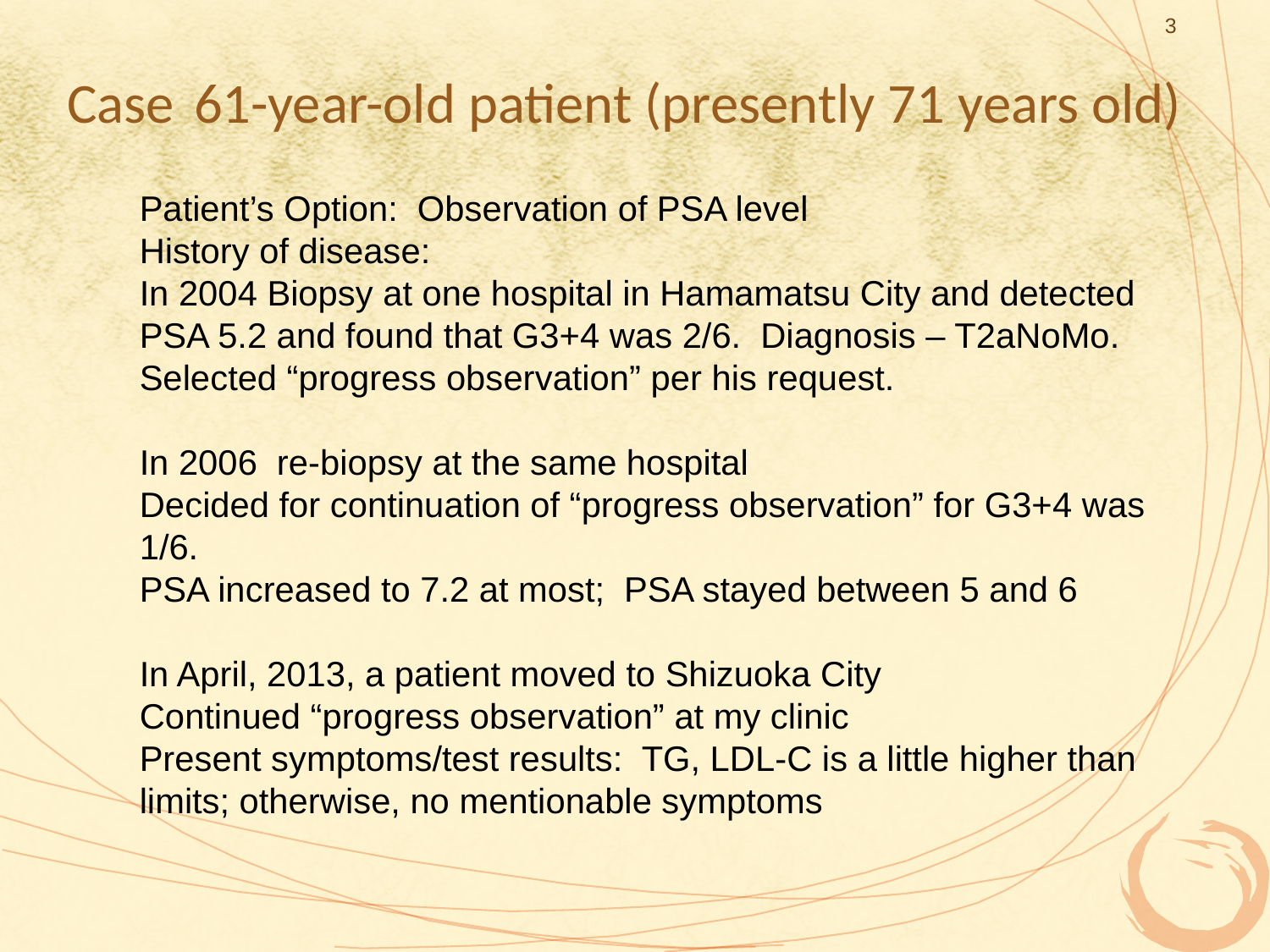

3
# Case	61-year-old patient (presently 71 years old)
Patient’s Option:  Observation of PSA level
History of disease:
In 2004 Biopsy at one hospital in Hamamatsu City and detected PSA 5.2 and found that G3+4 was 2/6.  Diagnosis – T2aNoMo.  Selected “progress observation” per his request.

In 2006  re-biopsy at the same hospital
Decided for continuation of “progress observation” for G3+4 was 1/6.
PSA increased to 7.2 at most;  PSA stayed between 5 and 6

In April, 2013, a patient moved to Shizuoka City
Continued “progress observation” at my clinic
Present symptoms/test results:  TG, LDL-C is a little higher than limits; otherwise, no mentionable symptoms